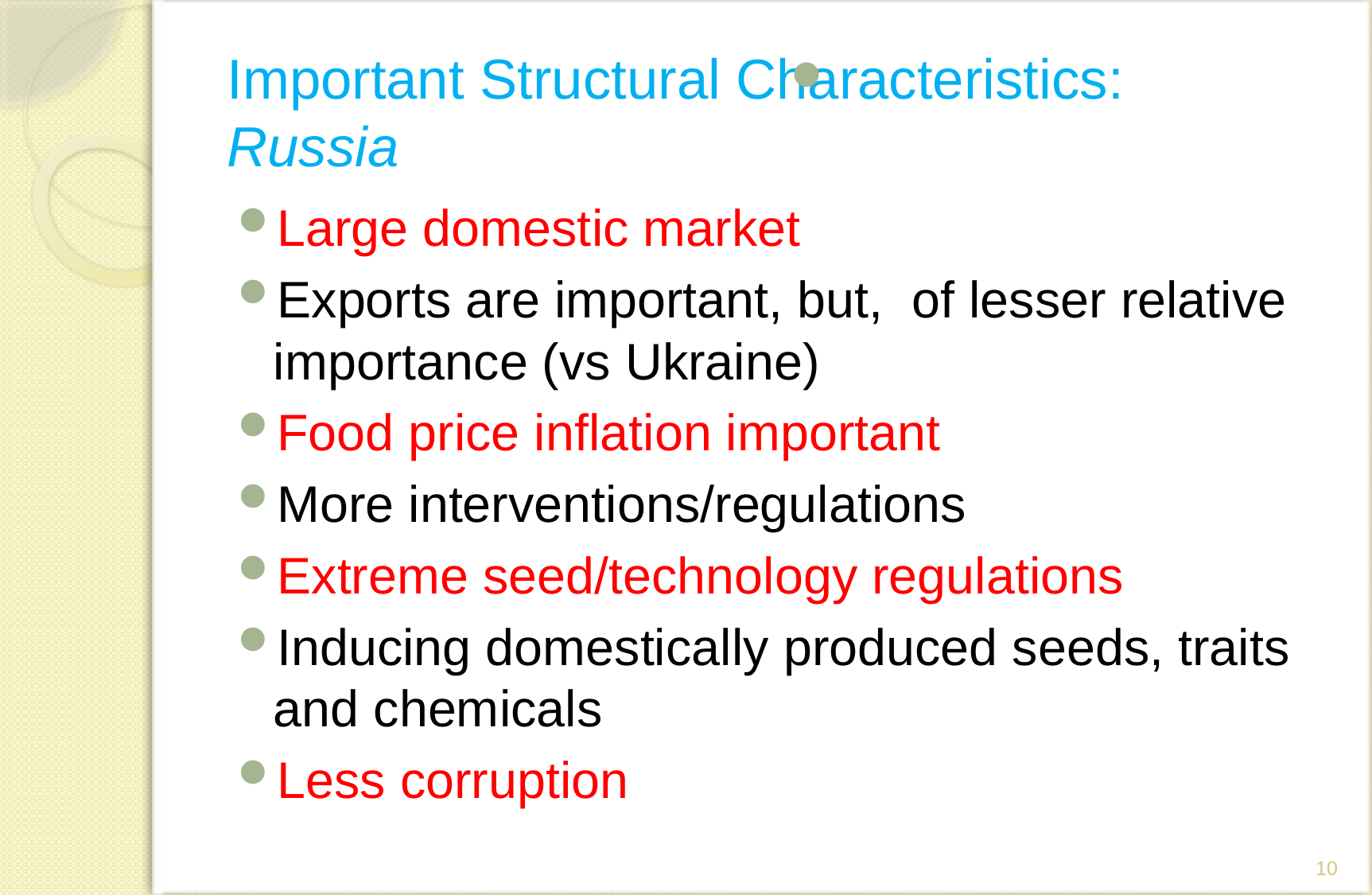

# Important Structural Characteristics: Russia

Large domestic market
Exports are important, but,  of lesser relative importance (vs Ukraine)
Food price inflation important
More interventions/regulations
Extreme seed/technology regulations
Inducing domestically produced seeds, traits and chemicals
Less corruption

10